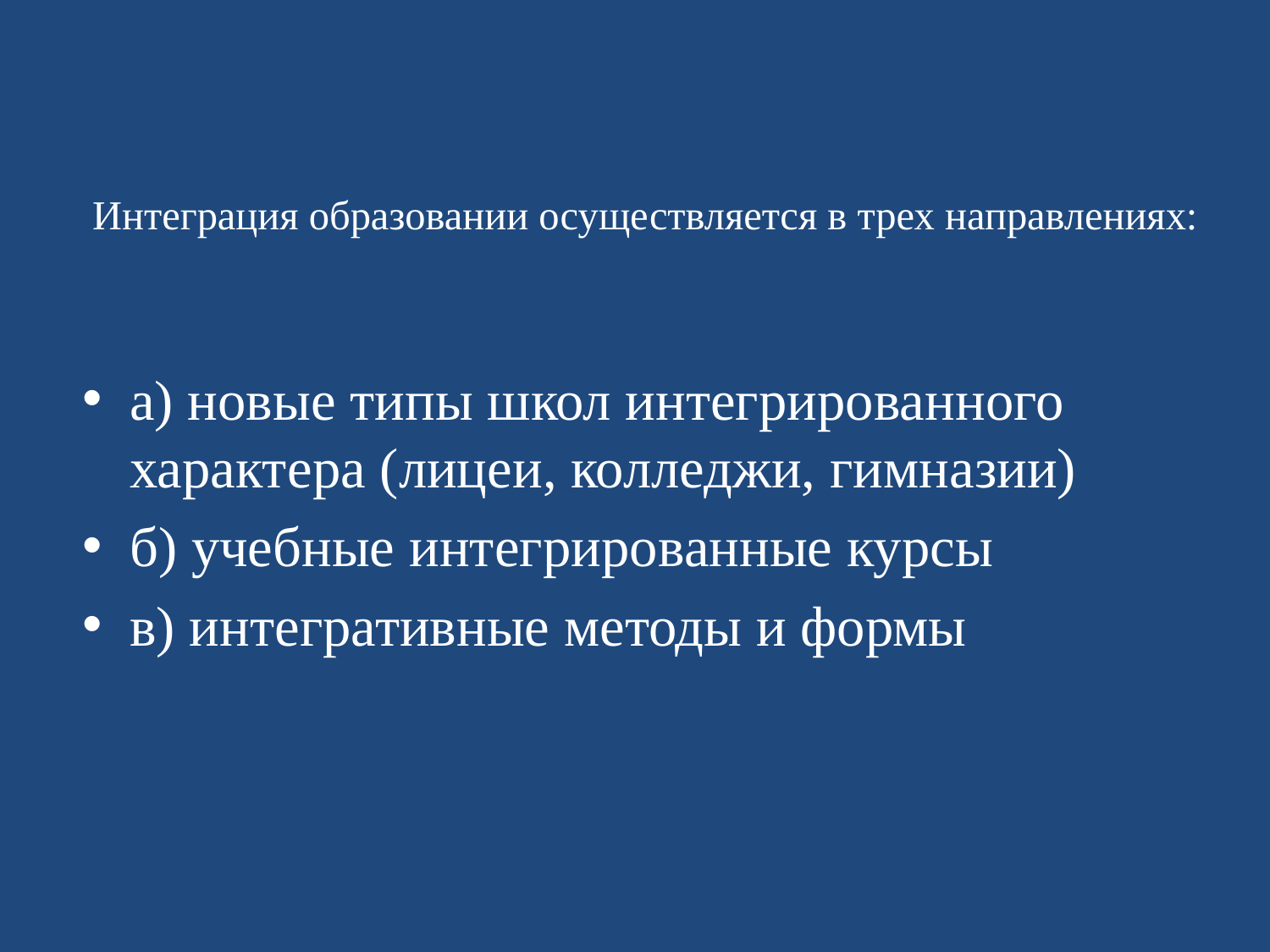

# Интеграция образовании осуществляется в трех направлениях:
а) новые типы школ интегрированного характера (лицеи, колледжи, гимназии)
б) учебные интегрированные курсы
в) интегративные методы и формы